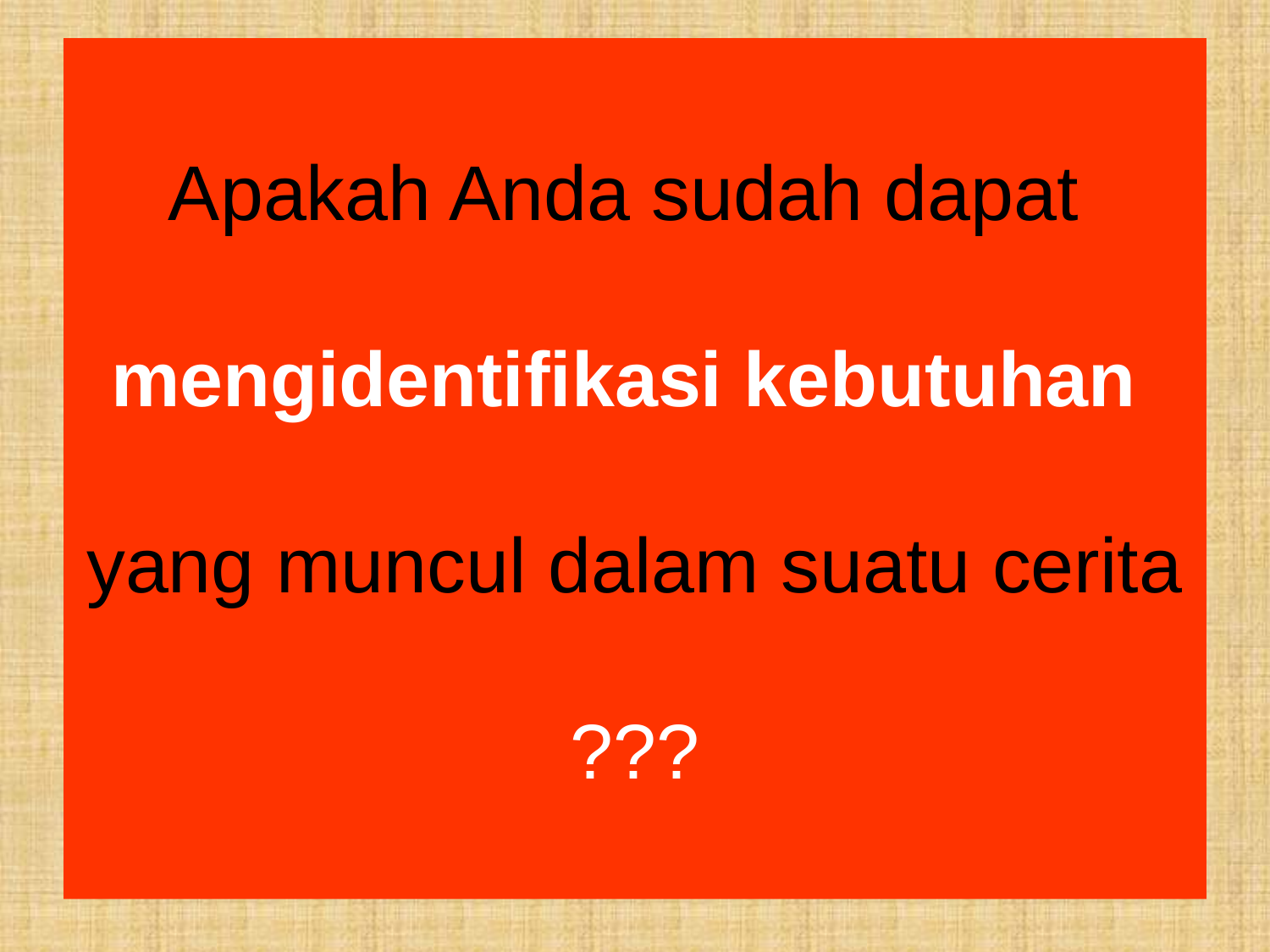

# Apakah Anda sudah dapat mengidentifikasi kebutuhan yang muncul dalam suatu cerita ???